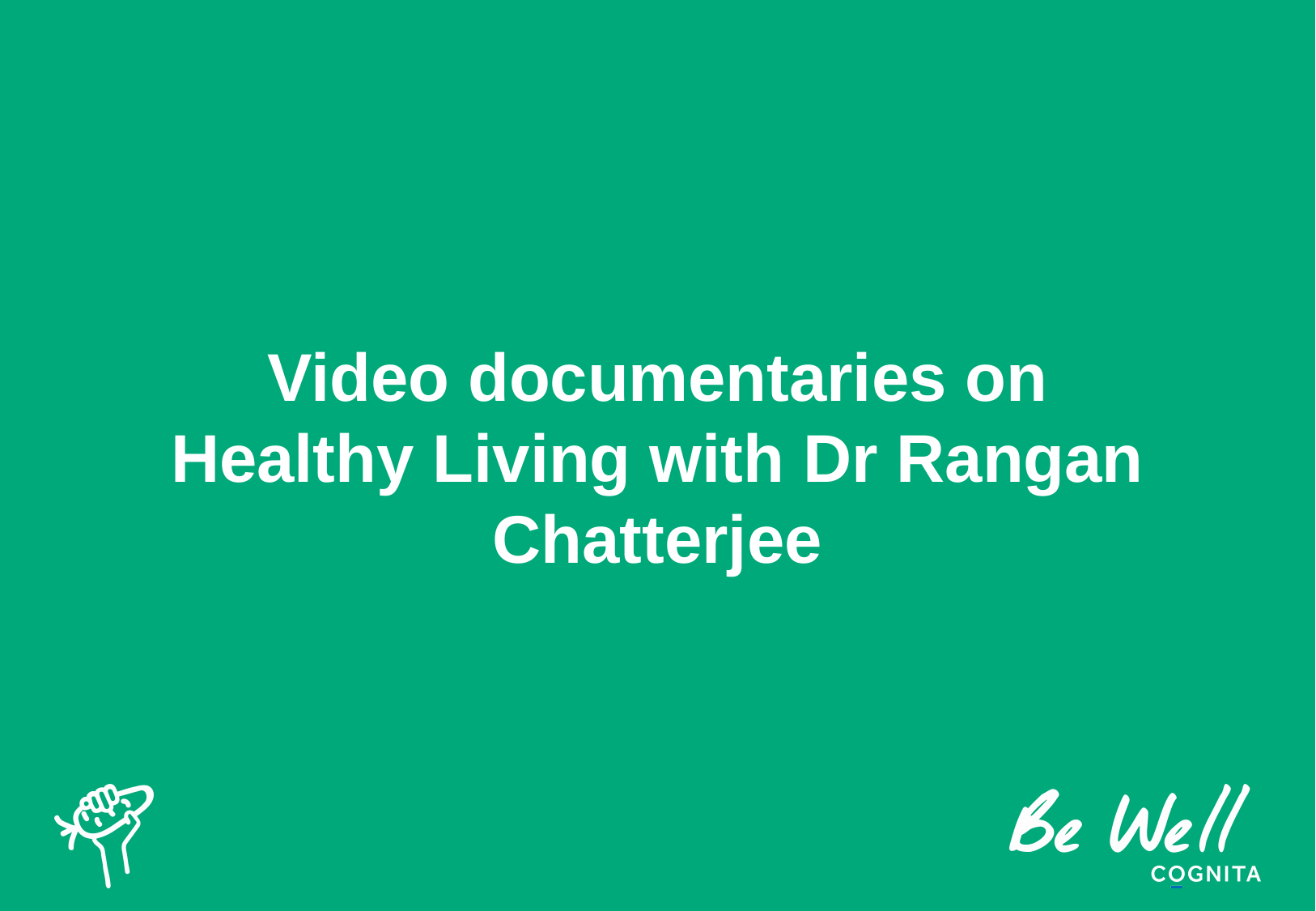

# Video documentaries on Healthy Living with Dr Rangan Chatterjee